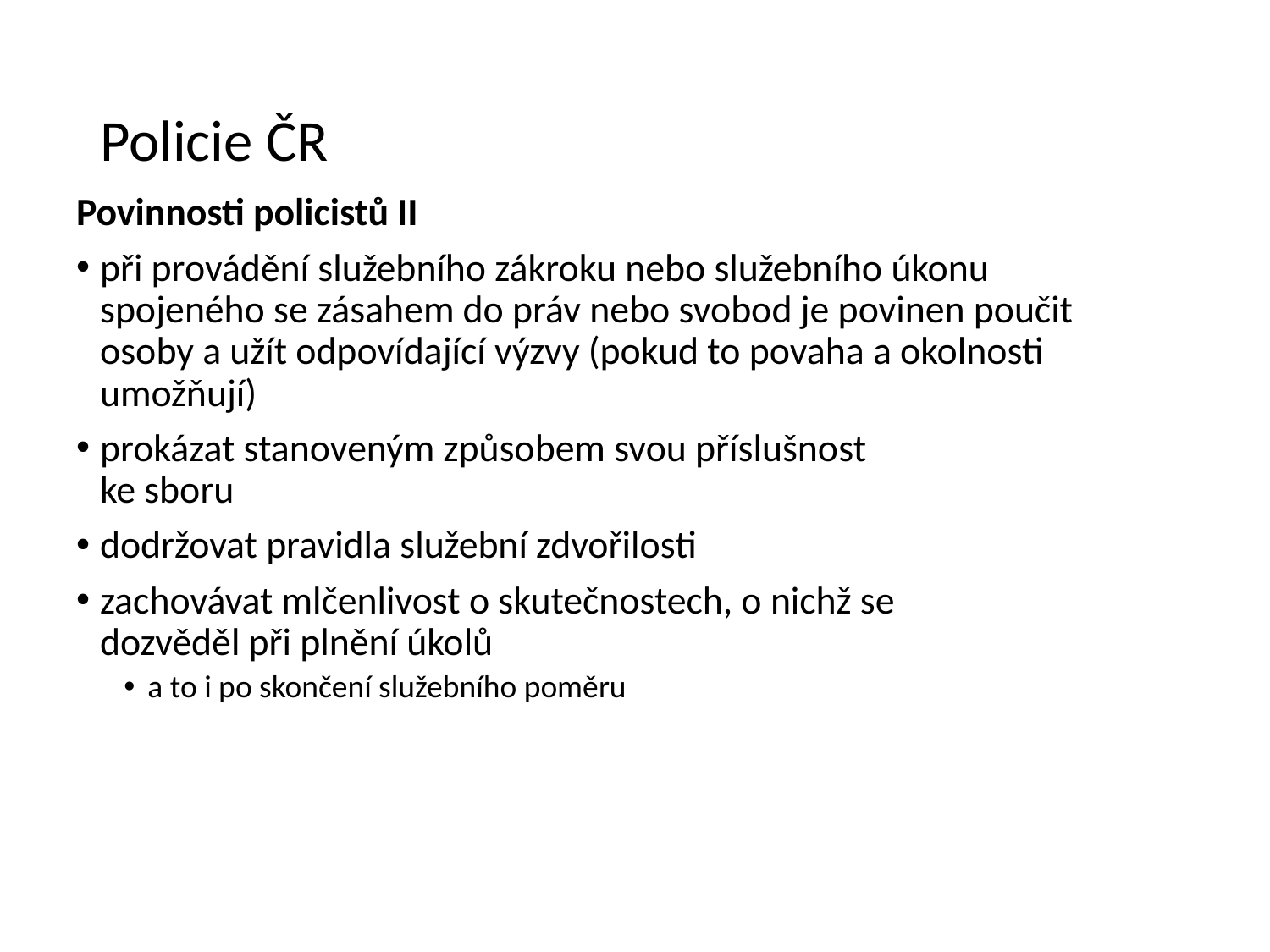

# Policie ČR
Povinnosti policistů II
při provádění služebního zákroku nebo služebního úkonu
spojeného se zásahem do práv nebo svobod je povinen poučit
osoby a užít odpovídající výzvy (pokud to povaha a okolnosti
umožňují)
prokázat stanoveným způsobem svou příslušnost
ke sboru
dodržovat pravidla služební zdvořilosti
zachovávat mlčenlivost o skutečnostech, o nichž se
dozvěděl při plnění úkolů
a to i po skončení služebního poměru